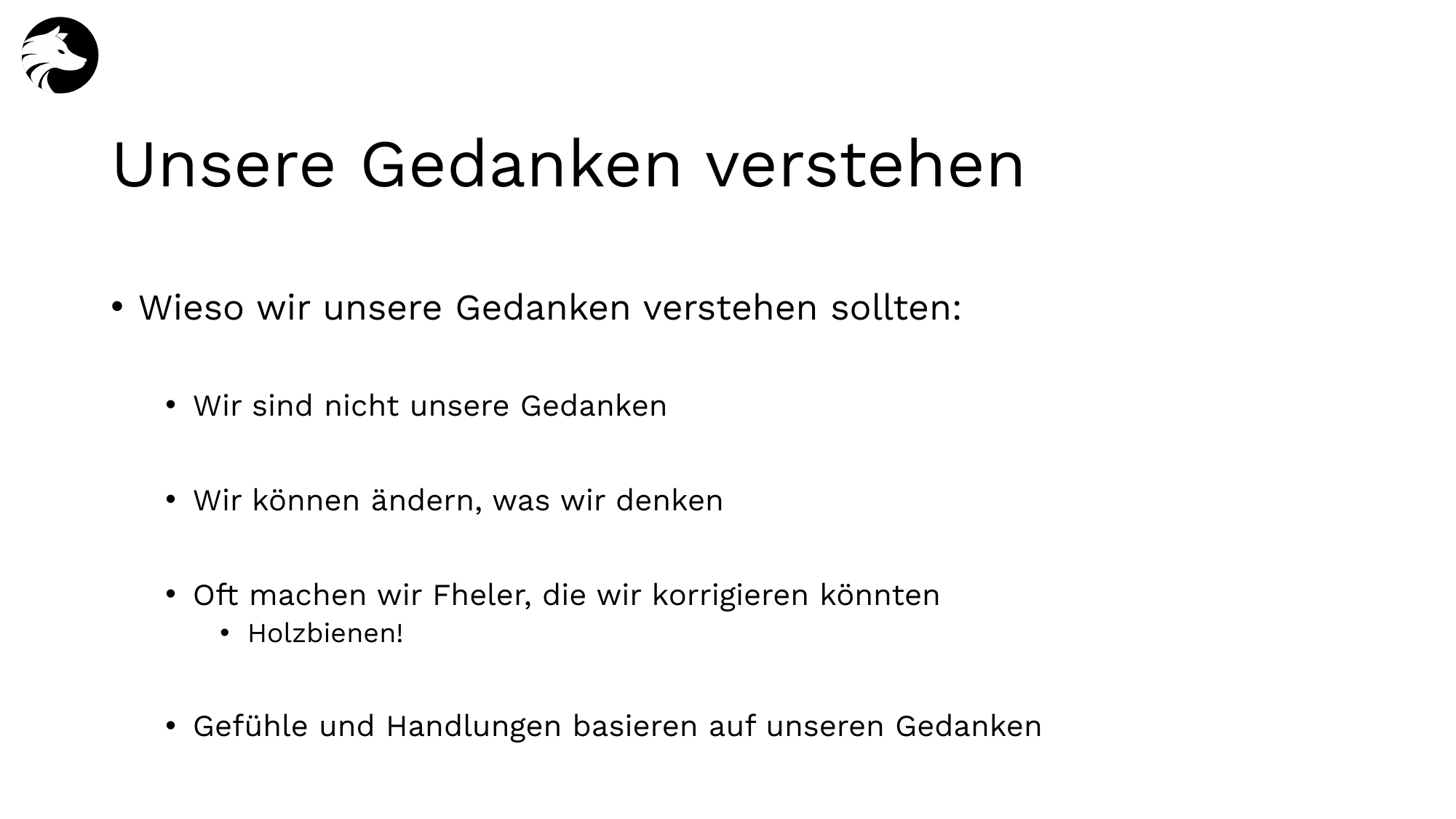

# Unsere Gedanken verstehen
Wieso wir unsere Gedanken verstehen sollten:

Wir sind nicht unsere Gedanken

Wir können ändern, was wir denken

Oft machen wir Fheler, die wir korrigieren könnten
Holzbienen!

Gefühle und Handlungen basieren auf unseren Gedanken